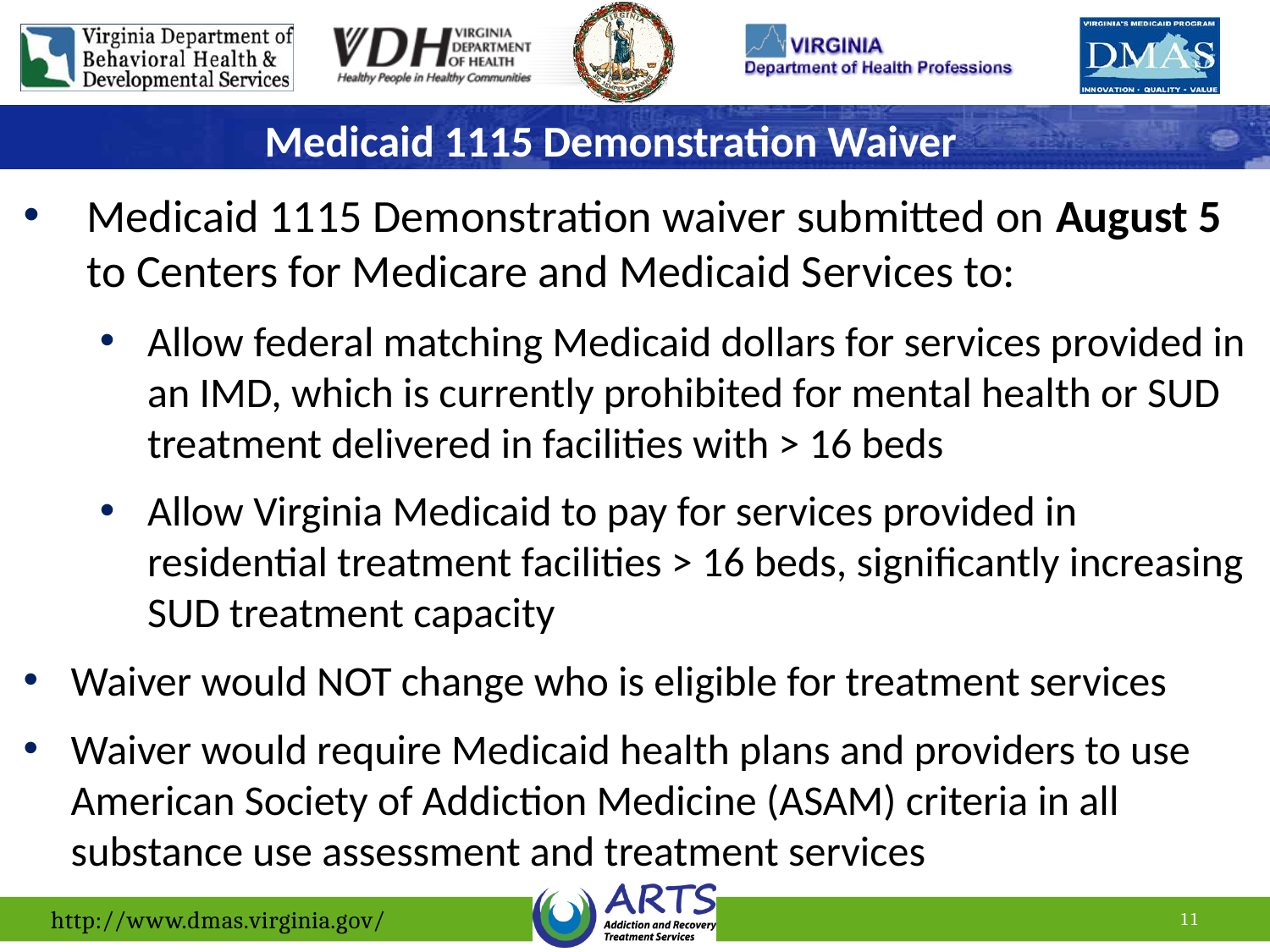

# Medicaid 1115 Demonstration Waiver
Medicaid 1115 Demonstration waiver submitted on August 5 to Centers for Medicare and Medicaid Services to:
Allow federal matching Medicaid dollars for services provided in an IMD, which is currently prohibited for mental health or SUD treatment delivered in facilities with > 16 beds
Allow Virginia Medicaid to pay for services provided in residential treatment facilities > 16 beds, significantly increasing SUD treatment capacity
Waiver would NOT change who is eligible for treatment services
Waiver would require Medicaid health plans and providers to use American Society of Addiction Medicine (ASAM) criteria in all substance use assessment and treatment services